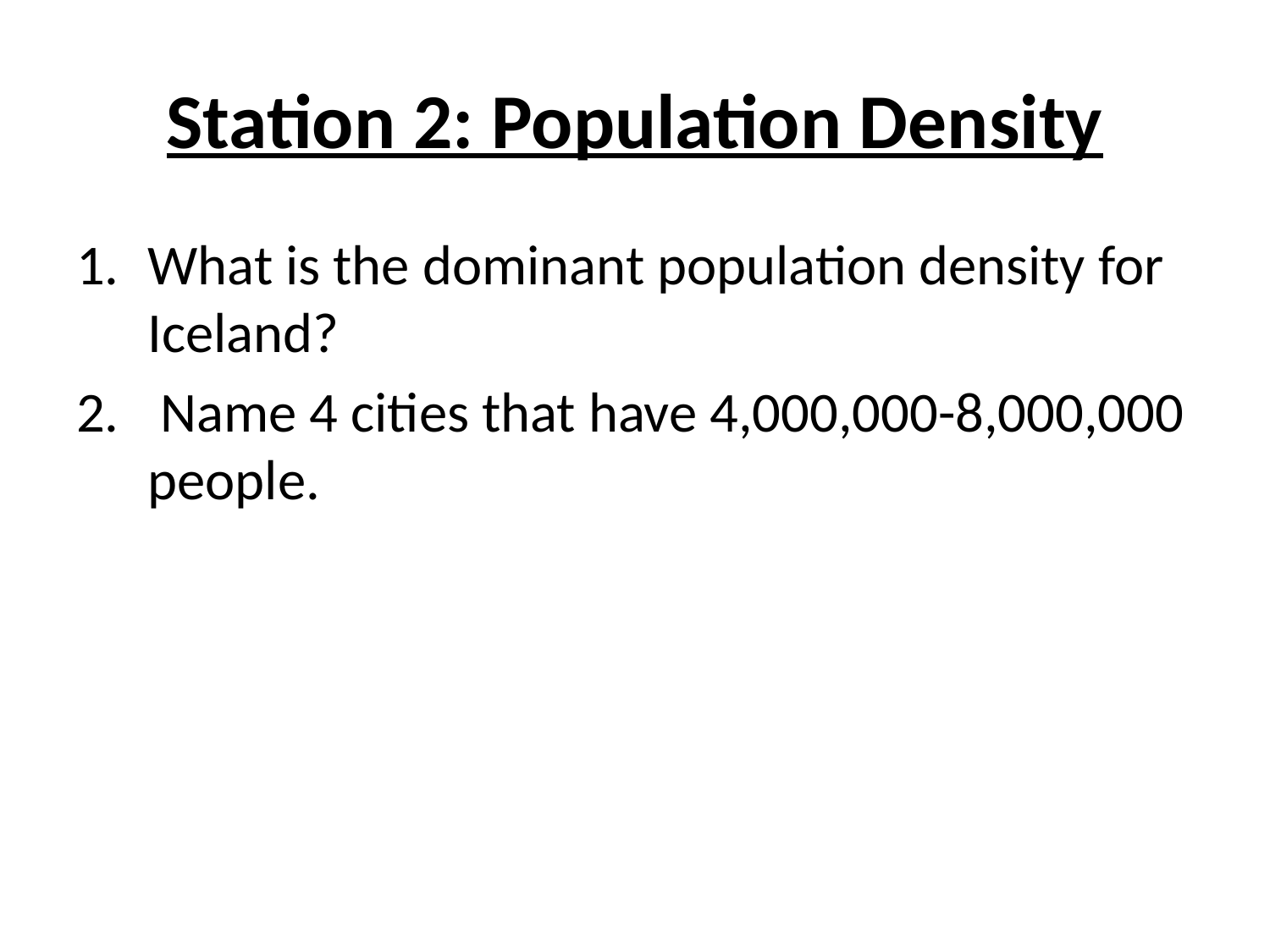

# Station 2: Population Density
What is the dominant population density for Iceland?
 Name 4 cities that have 4,000,000-8,000,000 people.